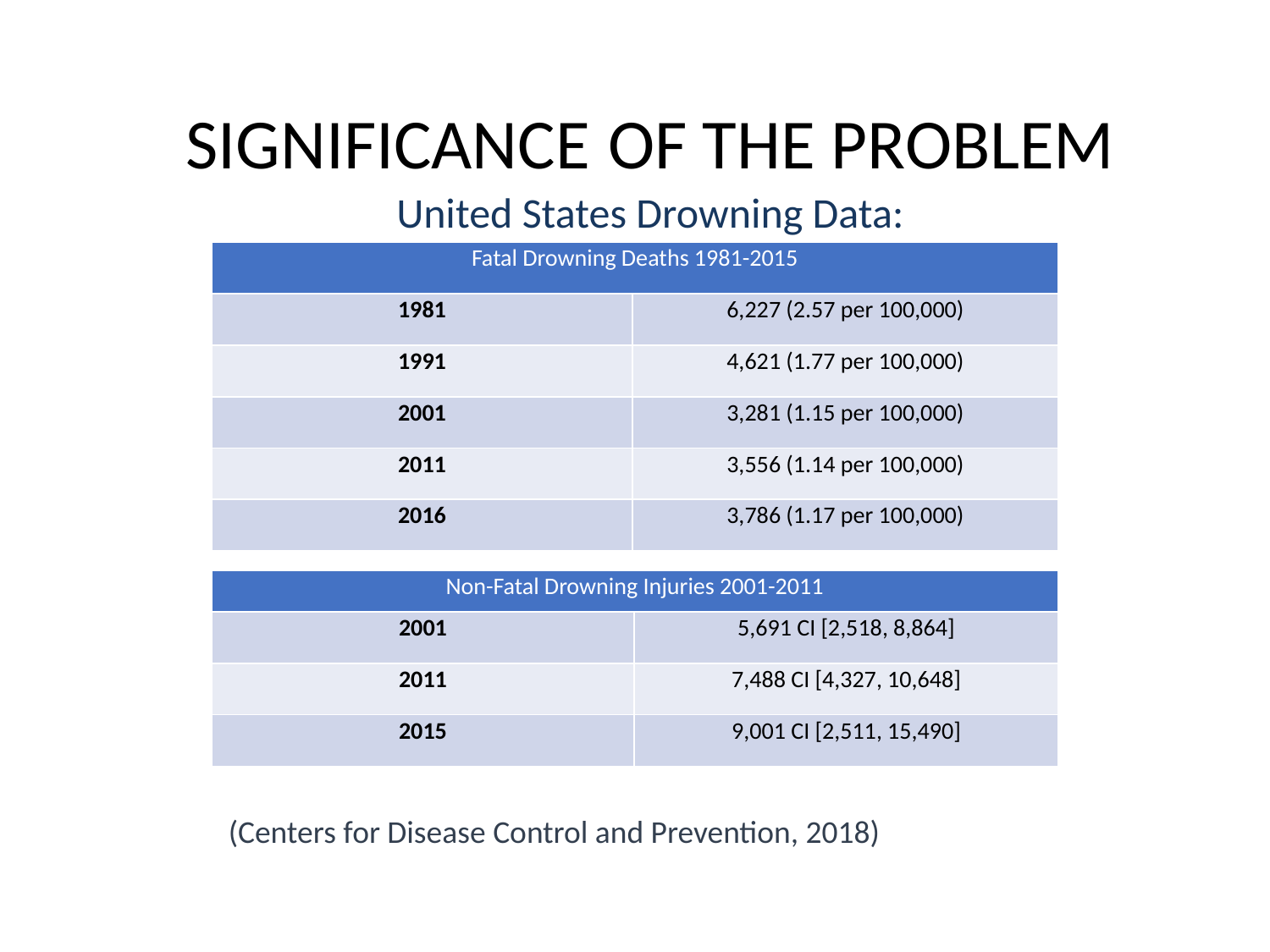

Significance of the problem
United States Drowning Data:

| Fatal Drowning Deaths 1981-2015 |  |
| --- | --- |
| 1981 | 6,227 (2.57 per 100,000) |
| 1991 | 4,621 (1.77 per 100,000) |
| 2001 | 3,281 (1.15 per 100,000) |
| 2011 | 3,556 (1.14 per 100,000) |
| 2016 | 3,786 (1.17 per 100,000) |
| Non-Fatal Drowning Injuries 2001-2011 |  |
| --- | --- |
| 2001 | 5,691 CI [2,518, 8,864] |
| 2011 | 7,488 CI [4,327, 10,648] |
| 2015 | 9,001 CI [2,511, 15,490] |
(Centers for Disease Control and Prevention, 2018)